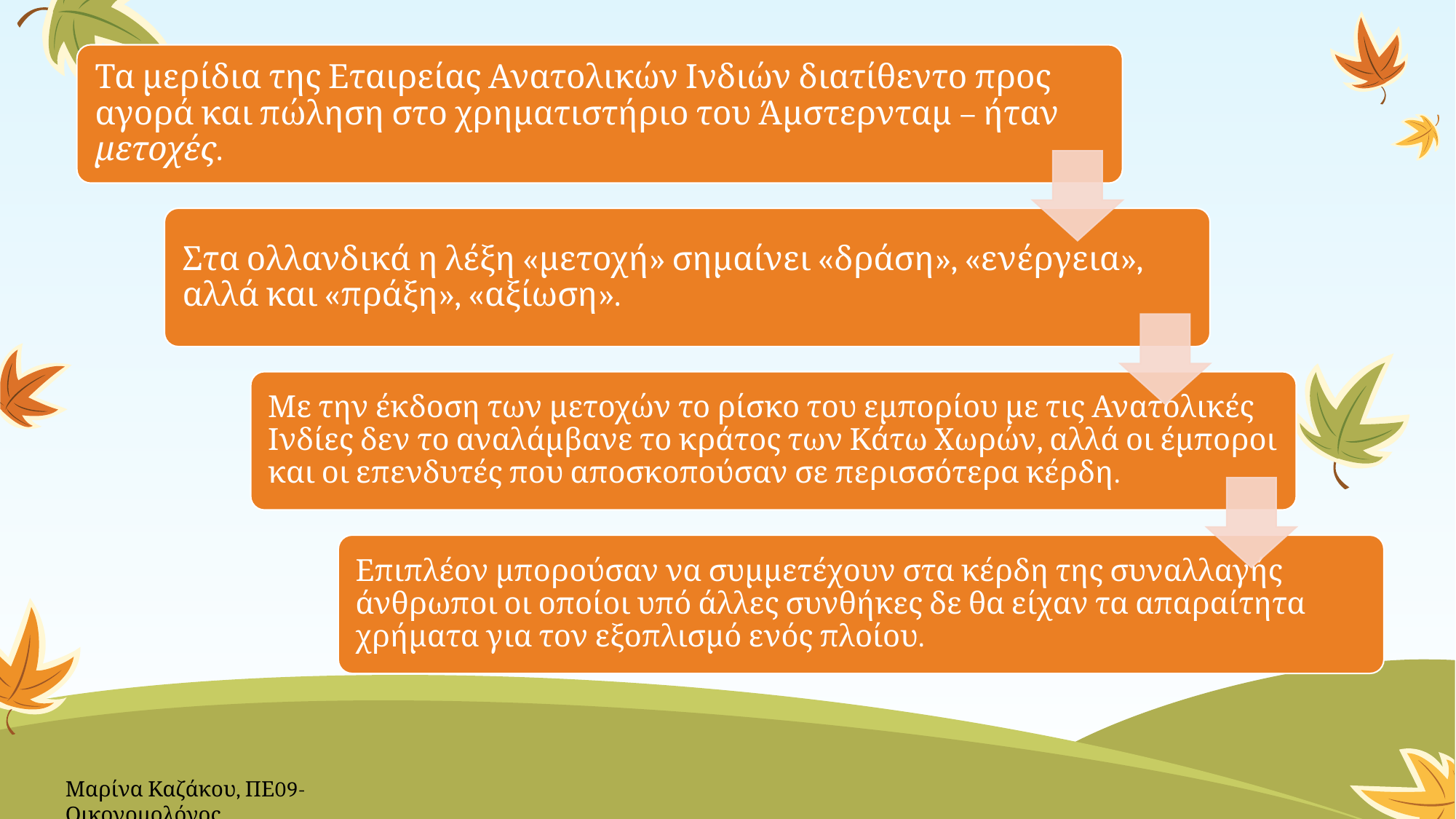

Τα μερίδια της Εταιρείας Ανατολικών Ινδιών διατίθεντο προς αγορά και πώληση στο χρηματιστήριο του Άμστερνταμ – ήταν μετοχές.
Στα ολλανδικά η λέξη «μετοχή» σημαίνει «δράση», «ενέργεια», αλλά και «πράξη», «αξίωση».
Με την έκδοση των μετοχών το ρίσκο του εμπορίου με τις Ανατολικές Ινδίες δεν το αναλάμβανε το κράτος των Κάτω Χωρών, αλλά οι έμποροι και οι επενδυτές που αποσκοπούσαν σε περισσότερα κέρδη.
Επιπλέον μπορούσαν να συμμετέχουν στα κέρδη της συναλλαγής άνθρωποι οι οποίοι υπό άλλες συνθήκες δε θα είχαν τα απαραίτητα χρήματα για τον εξοπλισμό ενός πλοίου.

Μαρίνα Καζάκου, ΠΕ09-Οικονομολόγος